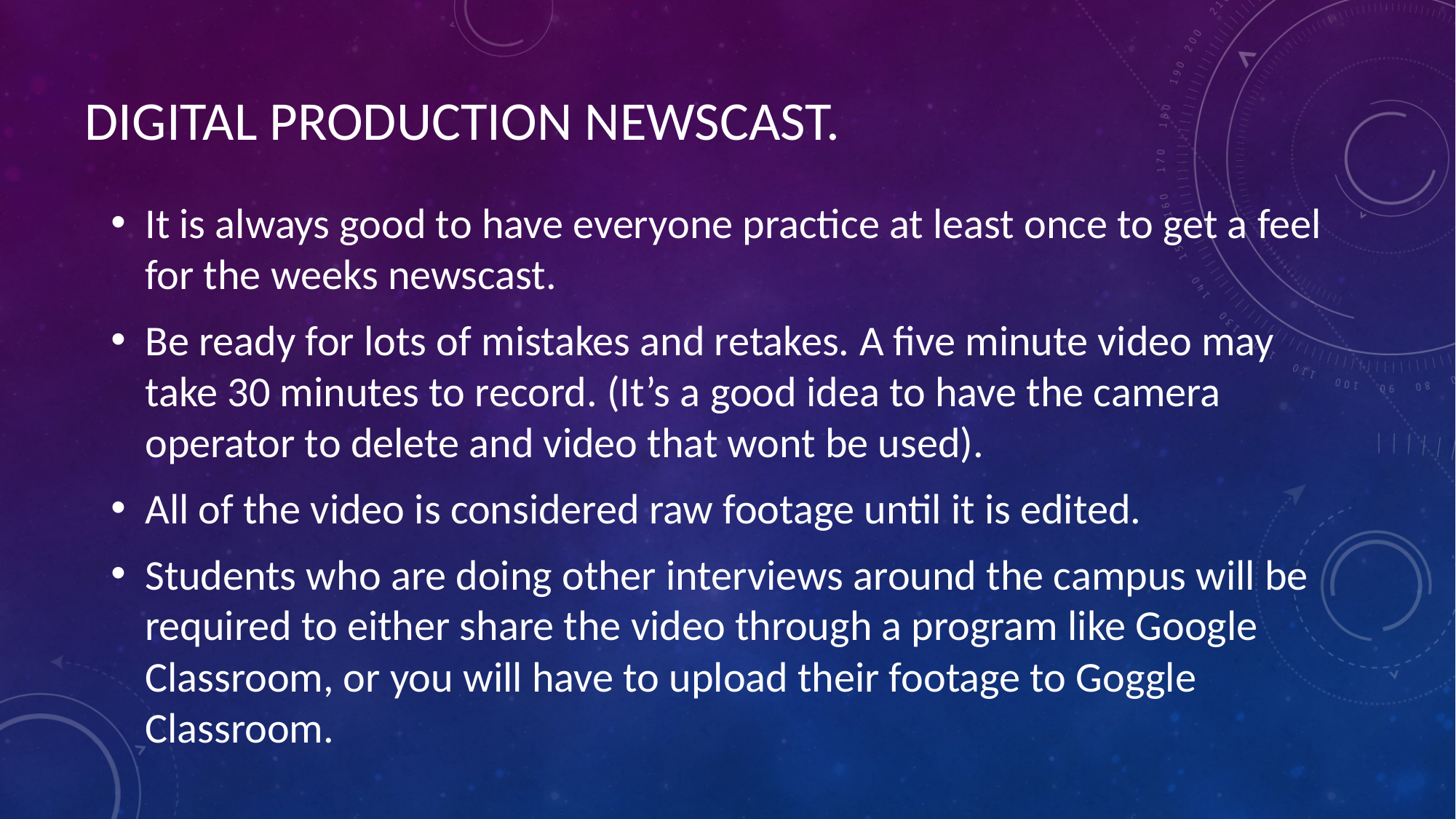

# DIGITAL PRODUCTION NEWSCAST.
It is always good to have everyone practice at least once to get a feel for the weeks newscast.
Be ready for lots of mistakes and retakes. A five minute video may take 30 minutes to record. (It’s a good idea to have the camera operator to delete and video that wont be used).
All of the video is considered raw footage until it is edited.
Students who are doing other interviews around the campus will be required to either share the video through a program like Google Classroom, or you will have to upload their footage to Goggle Classroom.